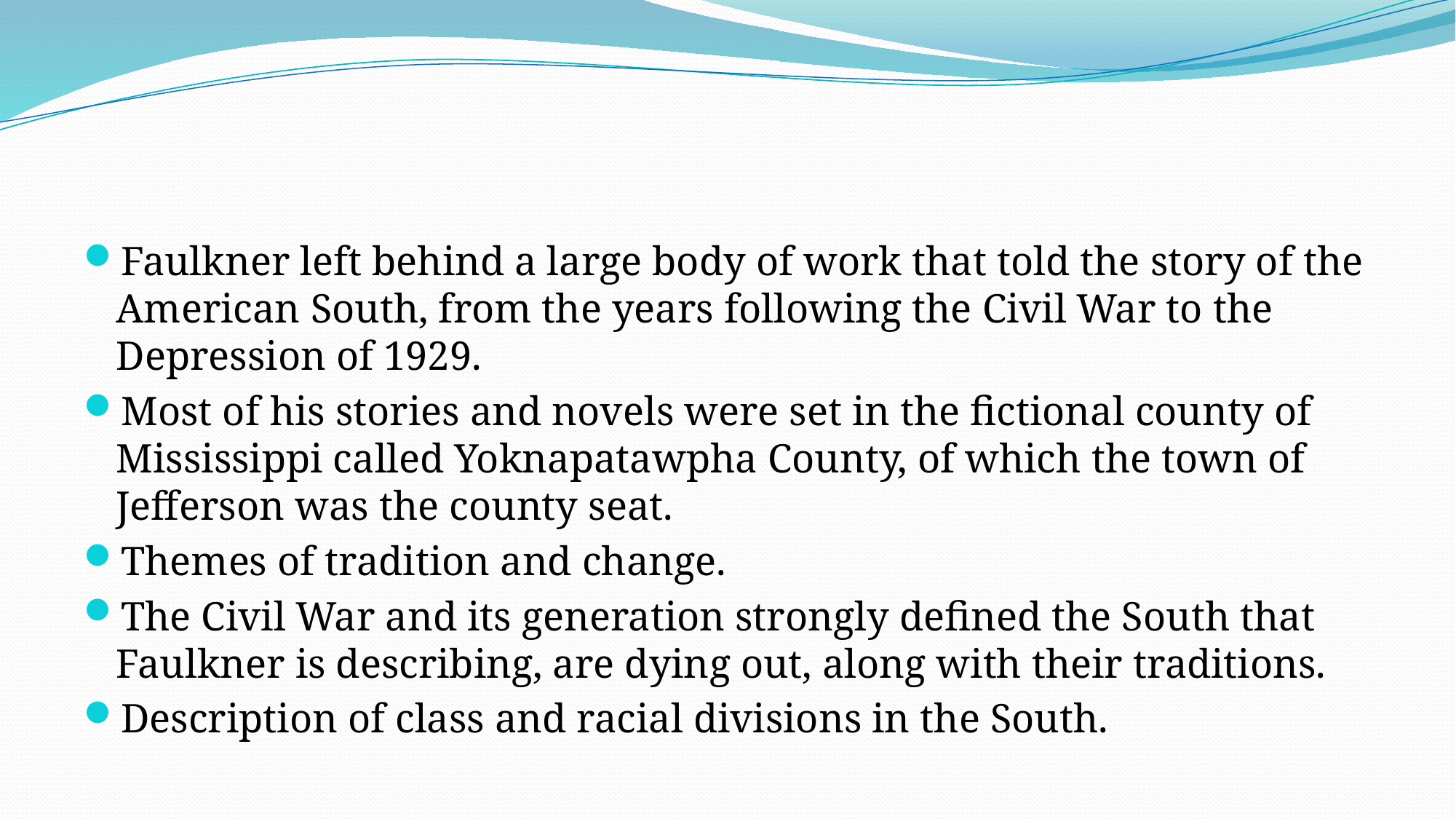

#
Faulkner left behind a large body of work that told the story of the American South, from the years following the Civil War to the Depression of 1929.
Most of his stories and novels were set in the fictional county of Mississippi called Yoknapatawpha County, of which the town of Jefferson was the county seat.
Themes of tradition and change.
The Civil War and its generation strongly defined the South that Faulkner is describing, are dying out, along with their traditions.
Description of class and racial divisions in the South.